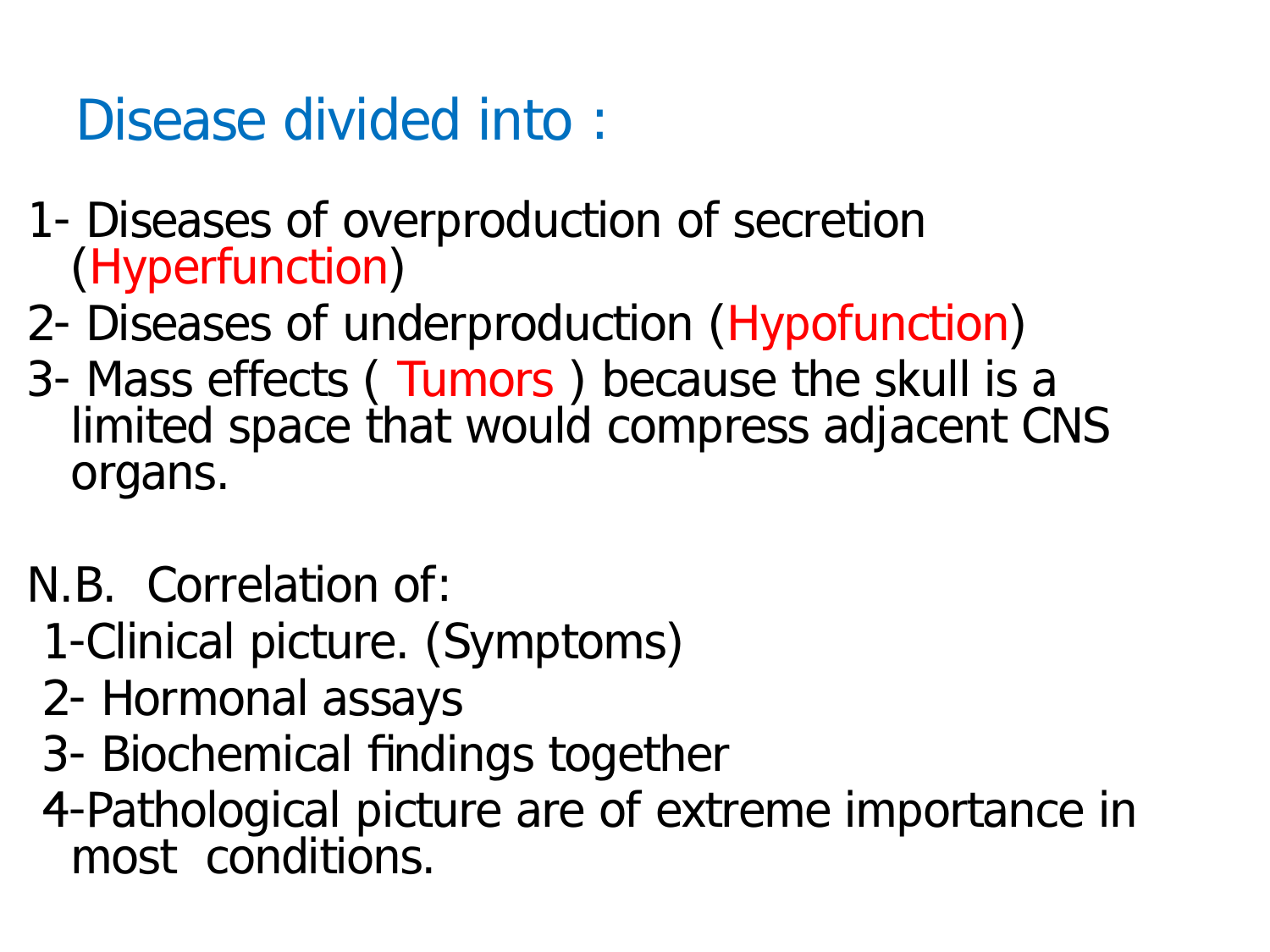

# Disease divided into :

1- Diseases of overproduction of secretion (Hyperfunction)
2- Diseases of underproduction (Hypofunction)
3- Mass effects ( Tumors ) because the skull is a limited space that would compress adjacent CNS organs.

N.B.  Correlation of:
 1-Clinical picture. (Symptoms)
 2- Hormonal assays
 3- Biochemical findings together
 4-Pathological picture are of extreme importance in most  conditions.